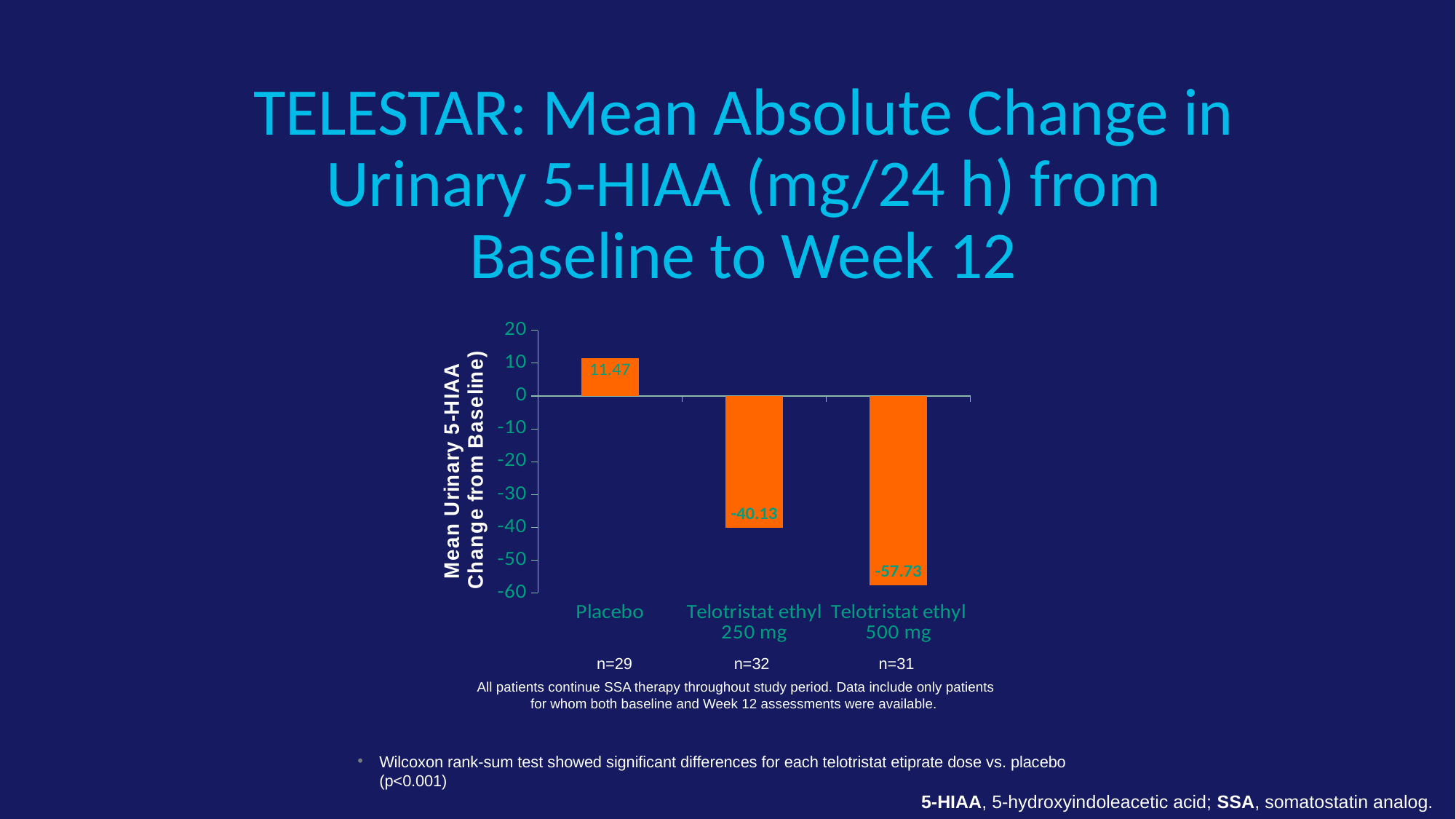

46
5-HIAA, 5-hydroxyindoleacetic acid; SSA, somatostatin analog.
# TELESTAR: Mean Absolute Change in Urinary 5-HIAA (mg/24 h) from Baseline to Week 12

### Chart

| Category | Weeks 12 |
|---|---|
| Placebo | 11.466 |
| Telotristat ethyl 250 mg | -40.134 |
| Telotristat ethyl 500 mg | -57.729 |
n=29
n=32
n=31
All patients continue SSA therapy throughout study period. Data include only patients for whom both baseline and Week 12 assessments were available.
Wilcoxon rank-sum test showed significant differences for each telotristat etiprate dose vs. placebo (p<0.001)